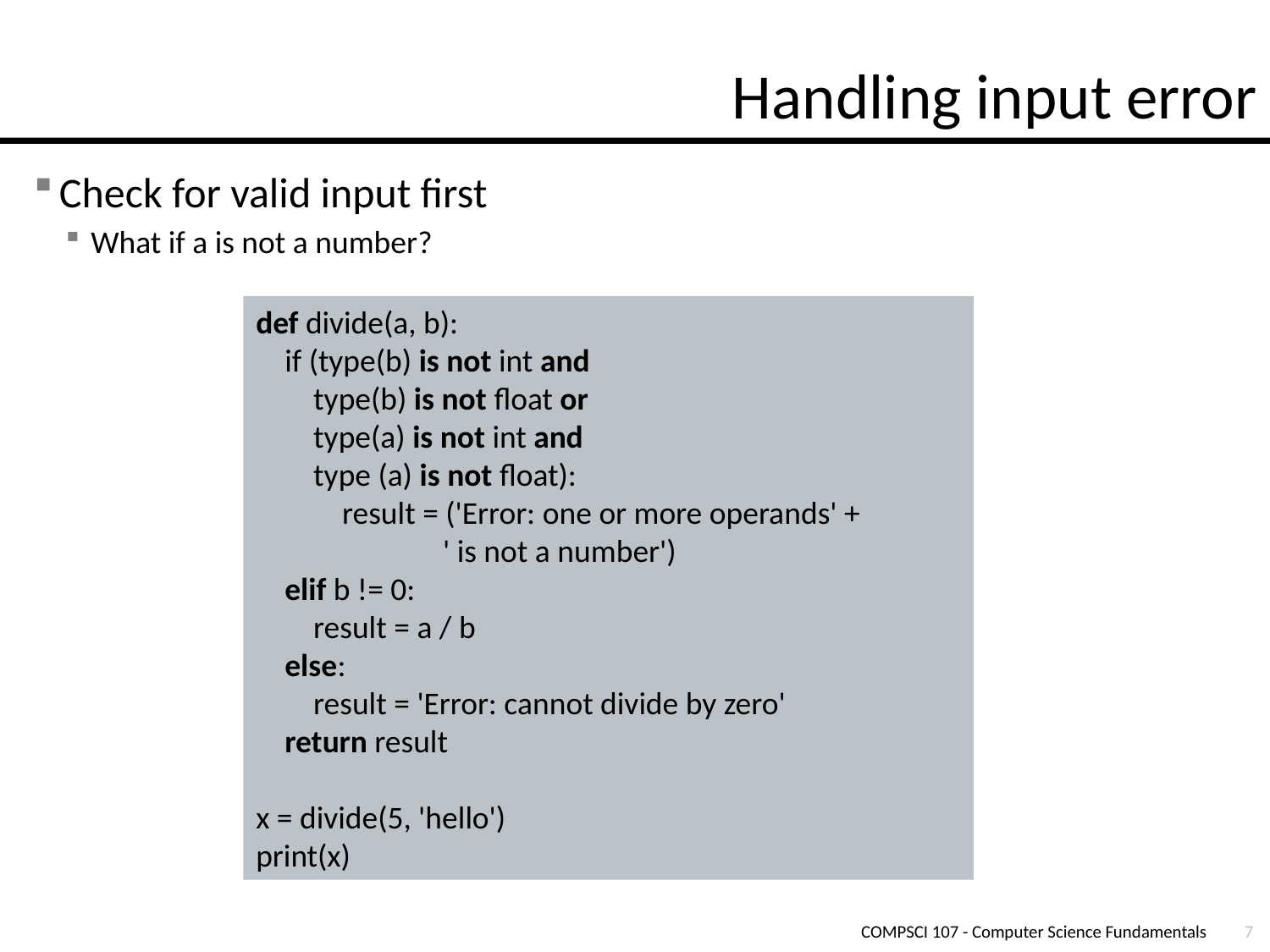

# Handling input error
Check for valid input first
What if a is not a number?
def divide(a, b):
    if (type(b) is not int and
        type(b) is not float or
        type(a) is not int and
        type (a) is not float):
            result = ('Error: one or more operands' +
                          ' is not a number')
    elif b != 0:
        result = a / b
    else:
        result = 'Error: cannot divide by zero'
    return result

x = divide(5, 'hello')
print(x)
COMPSCI 107 - Computer Science Fundamentals
7